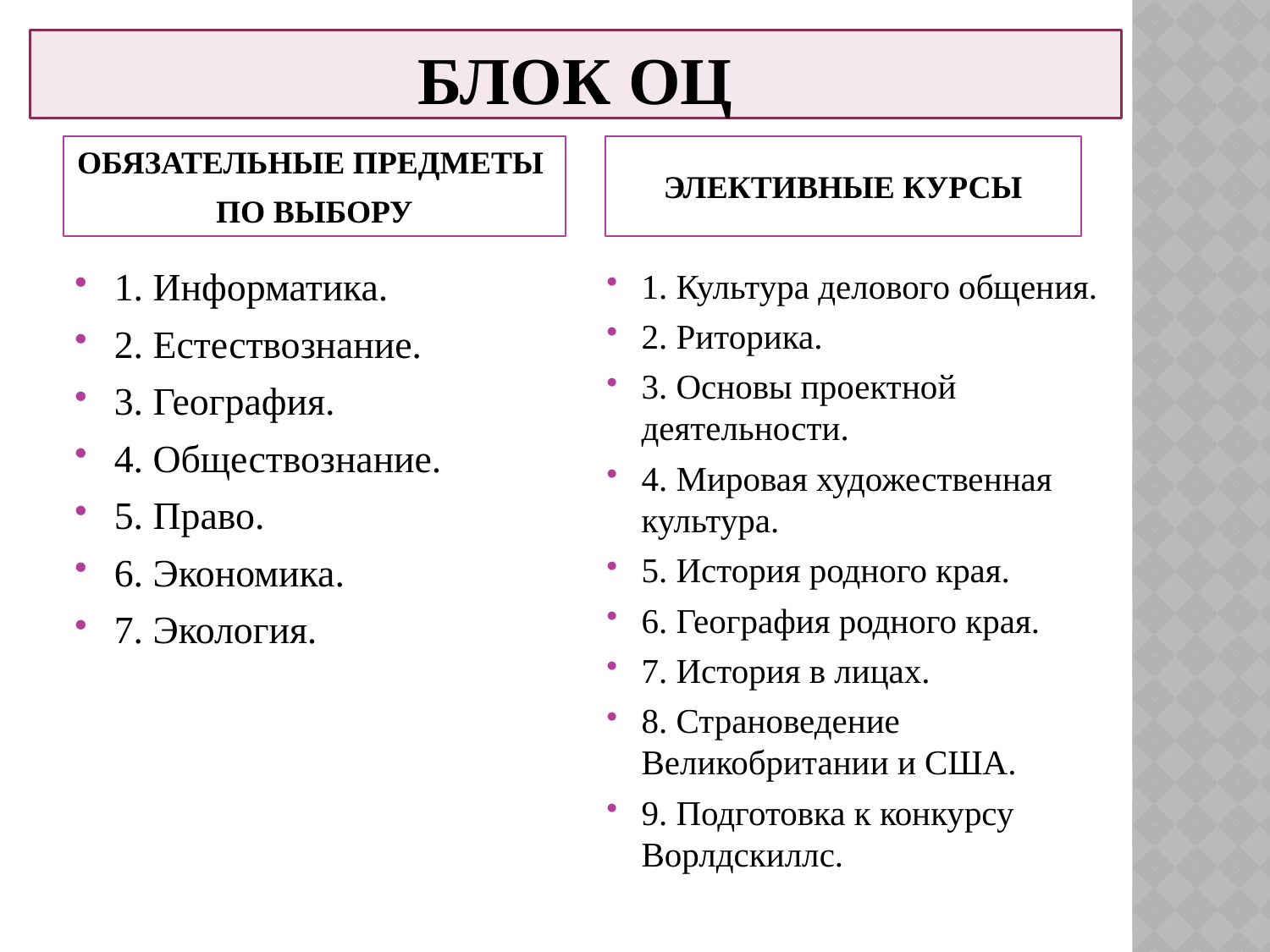

# БЛОК ОЦ
ОБЯЗАТЕЛЬНЫЕ ПРЕДМЕТЫ
ПО ВЫБОРУ
ЭЛЕКТИВНЫЕ КУРСЫ
1. Информатика.
2. Естествознание.
3. География.
4. Обществознание.
5. Право.
6. Экономика.
7. Экология.

1. Культура делового общения.
2. Риторика.
3. Основы проектной деятельности.
4. Мировая художественная культура.
5. История родного края.
6. География родного края.
7. История в лицах.
8. Страноведение Великобритании и США.
9. Подготовка к конкурсу  Ворлдскиллс.